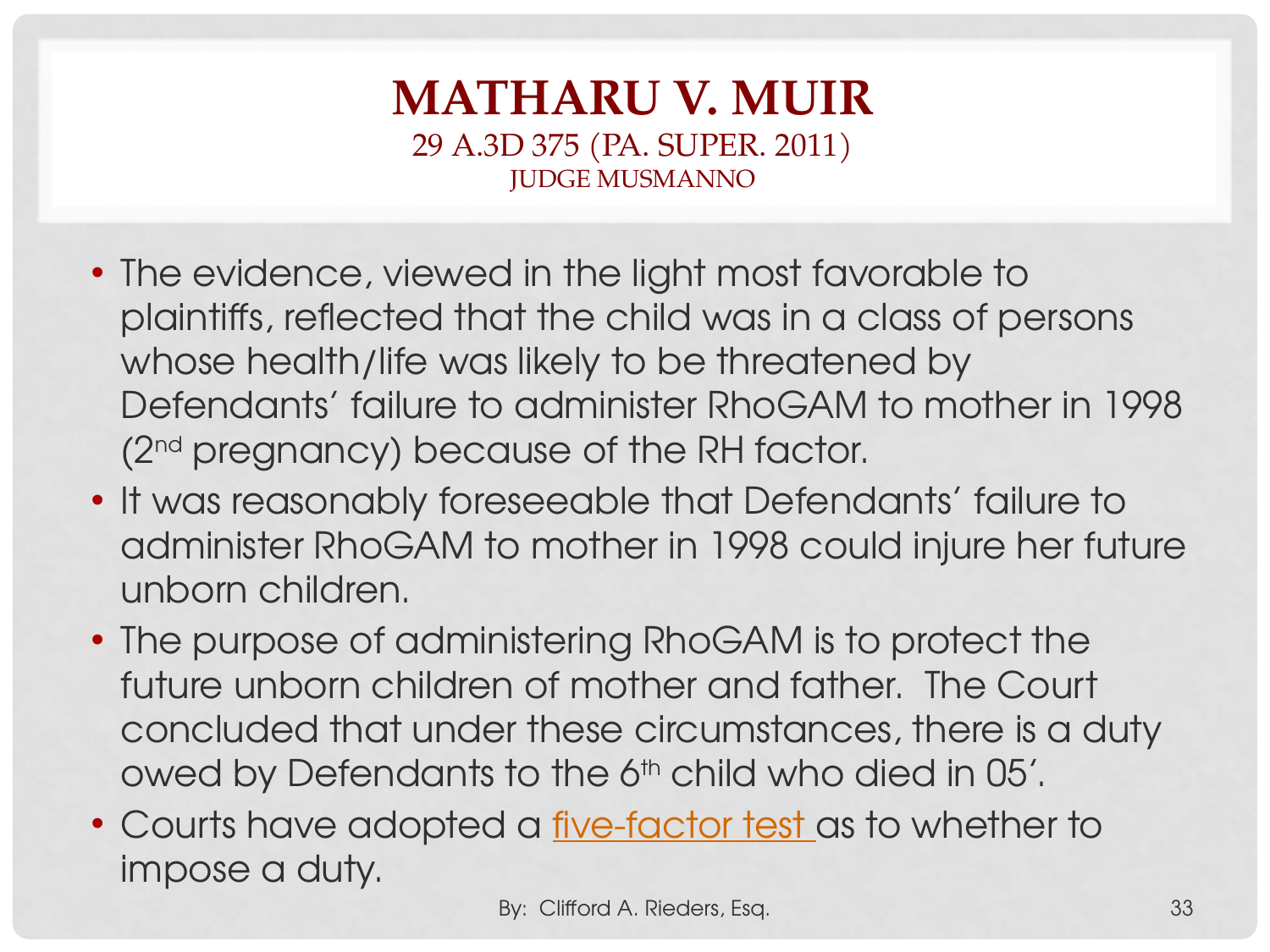

# Matharu v. muir 29 A.3d 375 (pa. super. 2011) judge musmanno
The evidence, viewed in the light most favorable to plaintiffs, reflected that the child was in a class of persons whose health/life was likely to be threatened by Defendants’ failure to administer RhoGAM to mother in 1998 (2nd pregnancy) because of the RH factor.
It was reasonably foreseeable that Defendants’ failure to administer RhoGAM to mother in 1998 could injure her future unborn children.
The purpose of administering RhoGAM is to protect the future unborn children of mother and father.  The Court concluded that under these circumstances, there is a duty owed by Defendants to the 6th child who died in 05’.
Courts have adopted a five-factor test as to whether to impose a duty.
By:  Clifford A. Rieders, Esq.
33